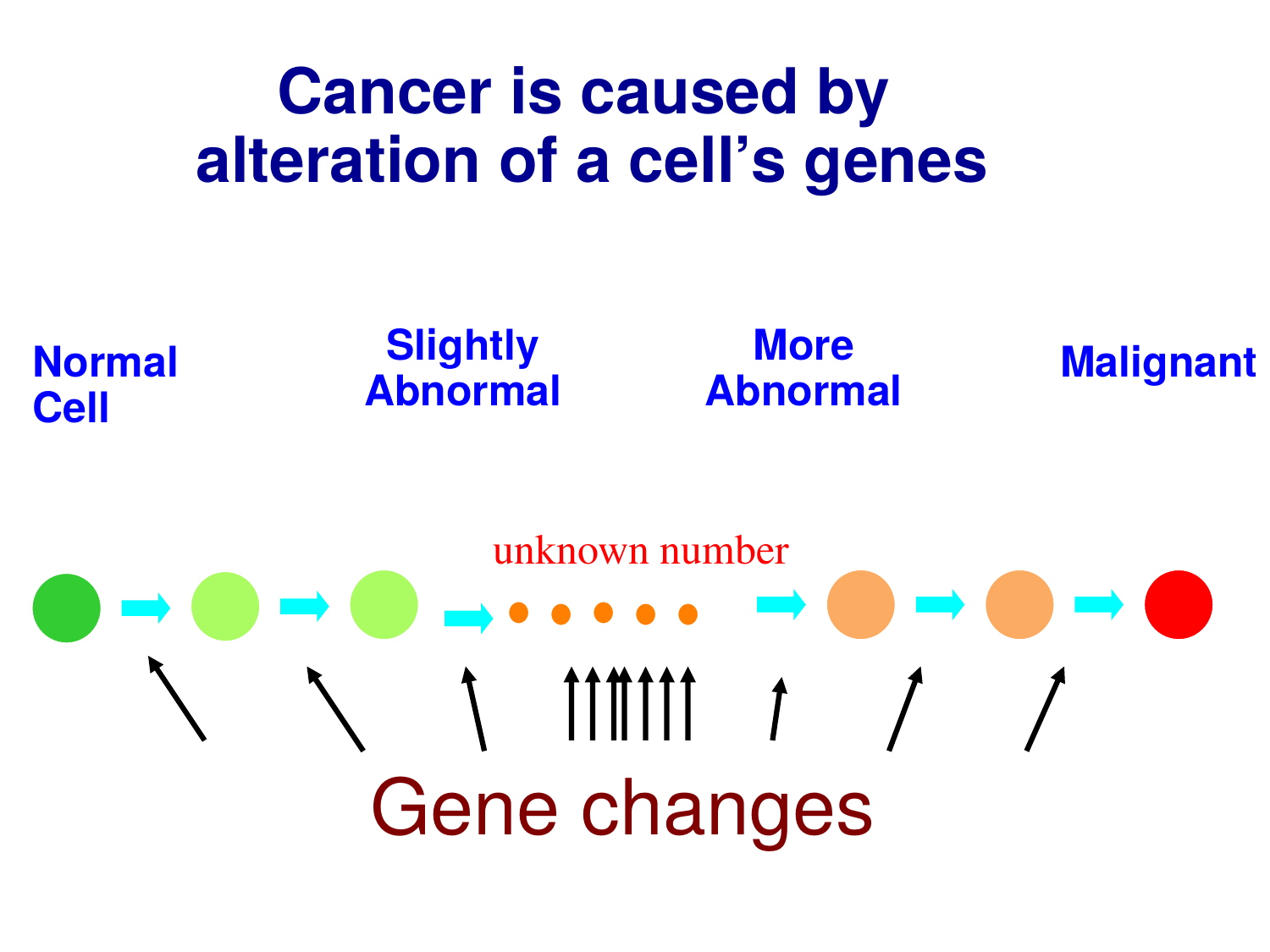

Cancer is caused by
alteration of a cell’s genes
Slightly
Abnormal
More
Abnormal
Normal
Cell
Malignant
unknown number

Gene changes